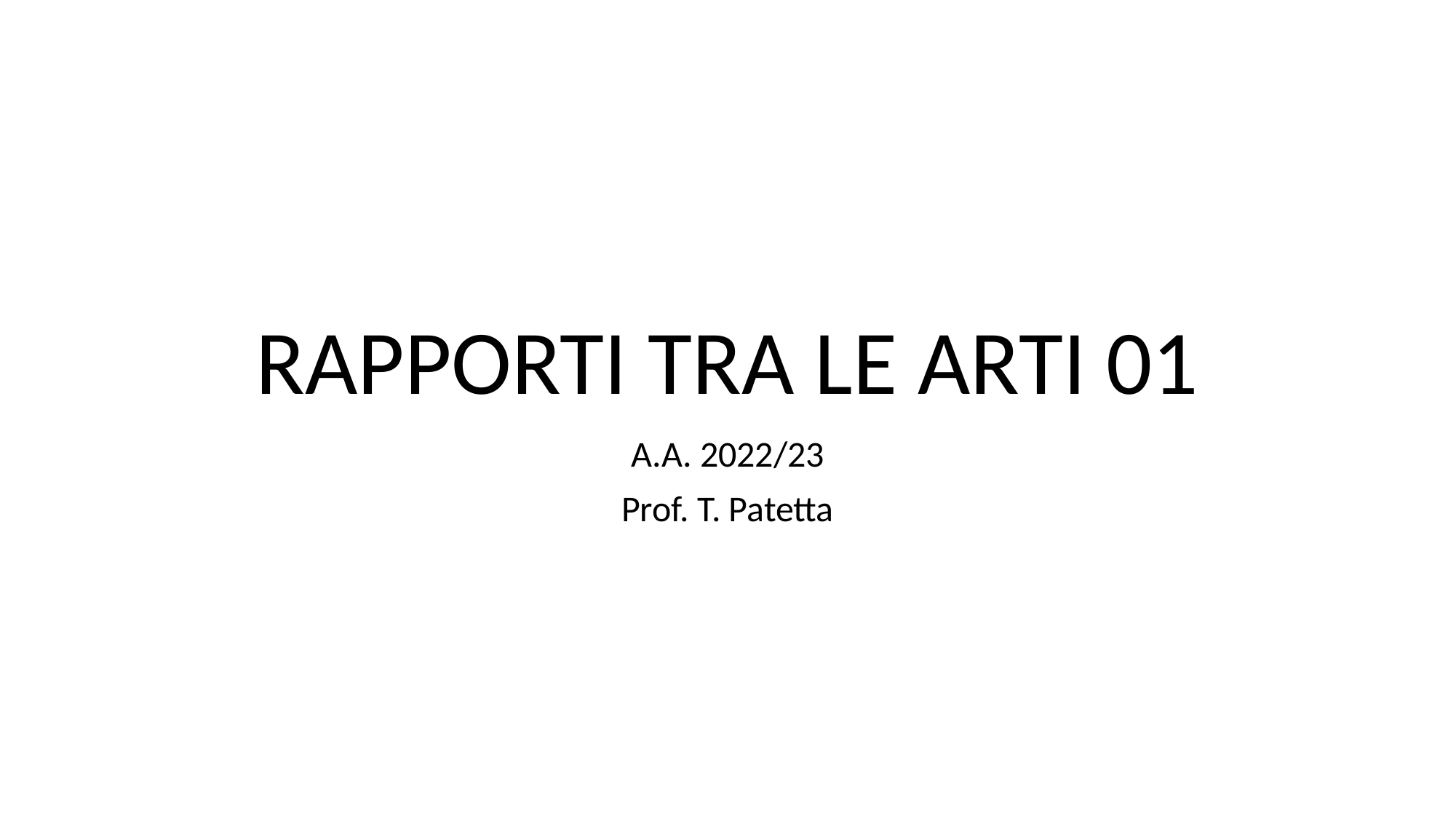

# RAPPORTI TRA LE ARTI 01
A.A. 2022/23
Prof. T. Patetta